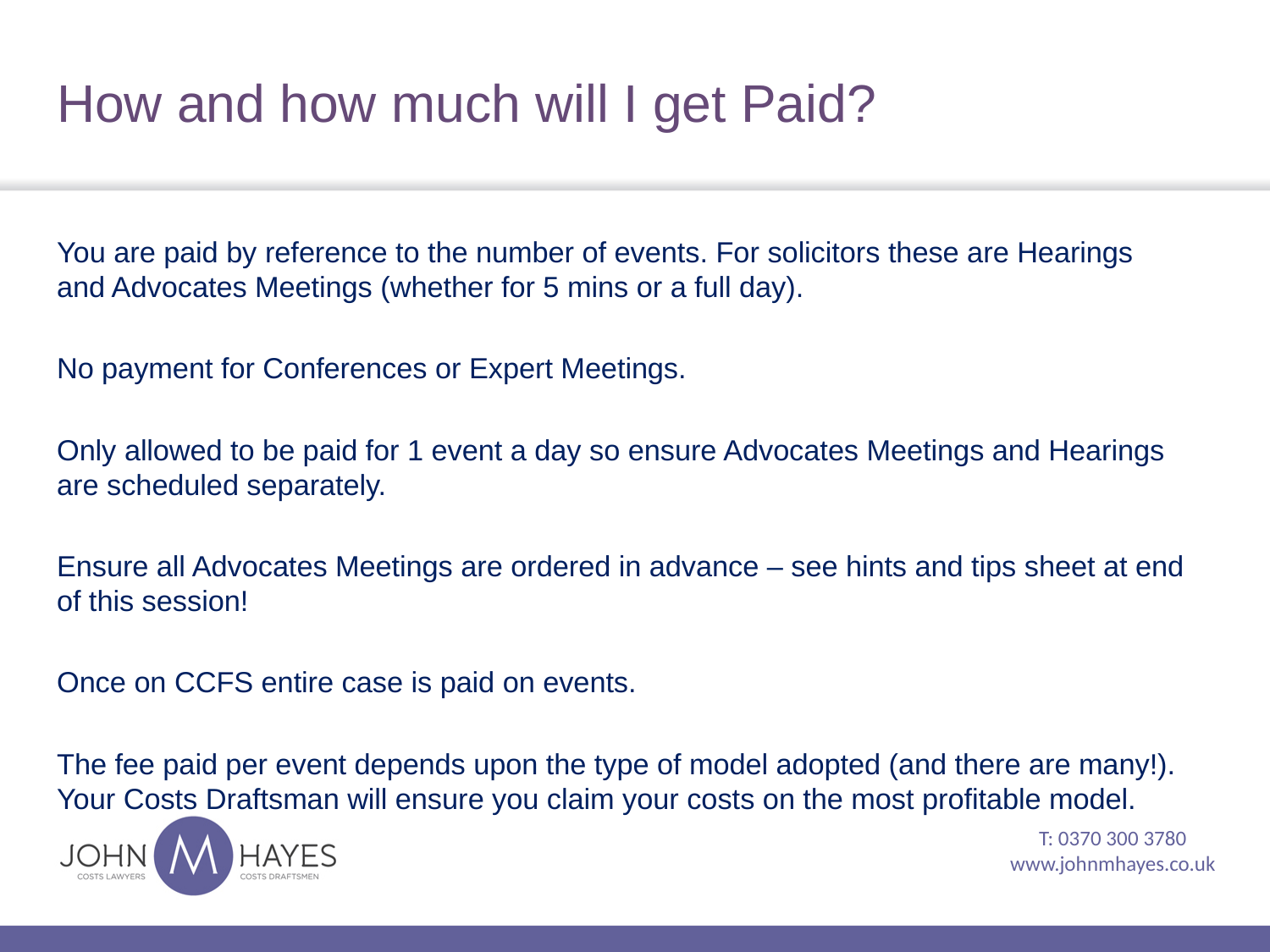

# How and how much will I get Paid?
You are paid by reference to the number of events. For solicitors these are Hearings and Advocates Meetings (whether for 5 mins or a full day).

No payment for Conferences or Expert Meetings.

Only allowed to be paid for 1 event a day so ensure Advocates Meetings and Hearings are scheduled separately.

Ensure all Advocates Meetings are ordered in advance – see hints and tips sheet at end of this session!

Once on CCFS entire case is paid on events.

The fee paid per event depends upon the type of model adopted (and there are many!). Your Costs Draftsman will ensure you claim your costs on the most profitable model.